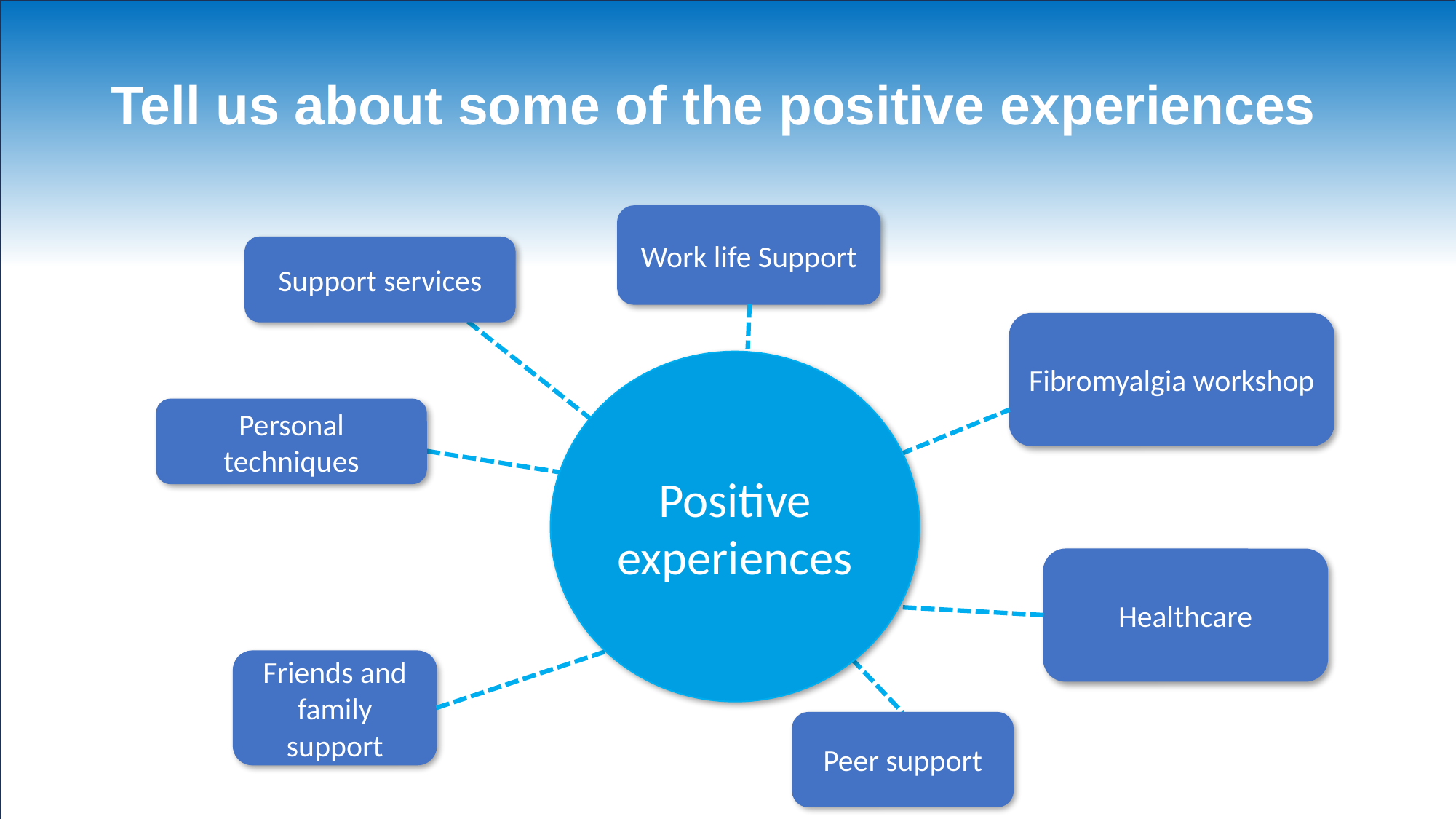

# Tell us about some of the positive experiences
Work life Support
Support services
Fibromyalgia workshop
Positive experiences
Personal techniques
Healthcare
Friends and family support
Peer support